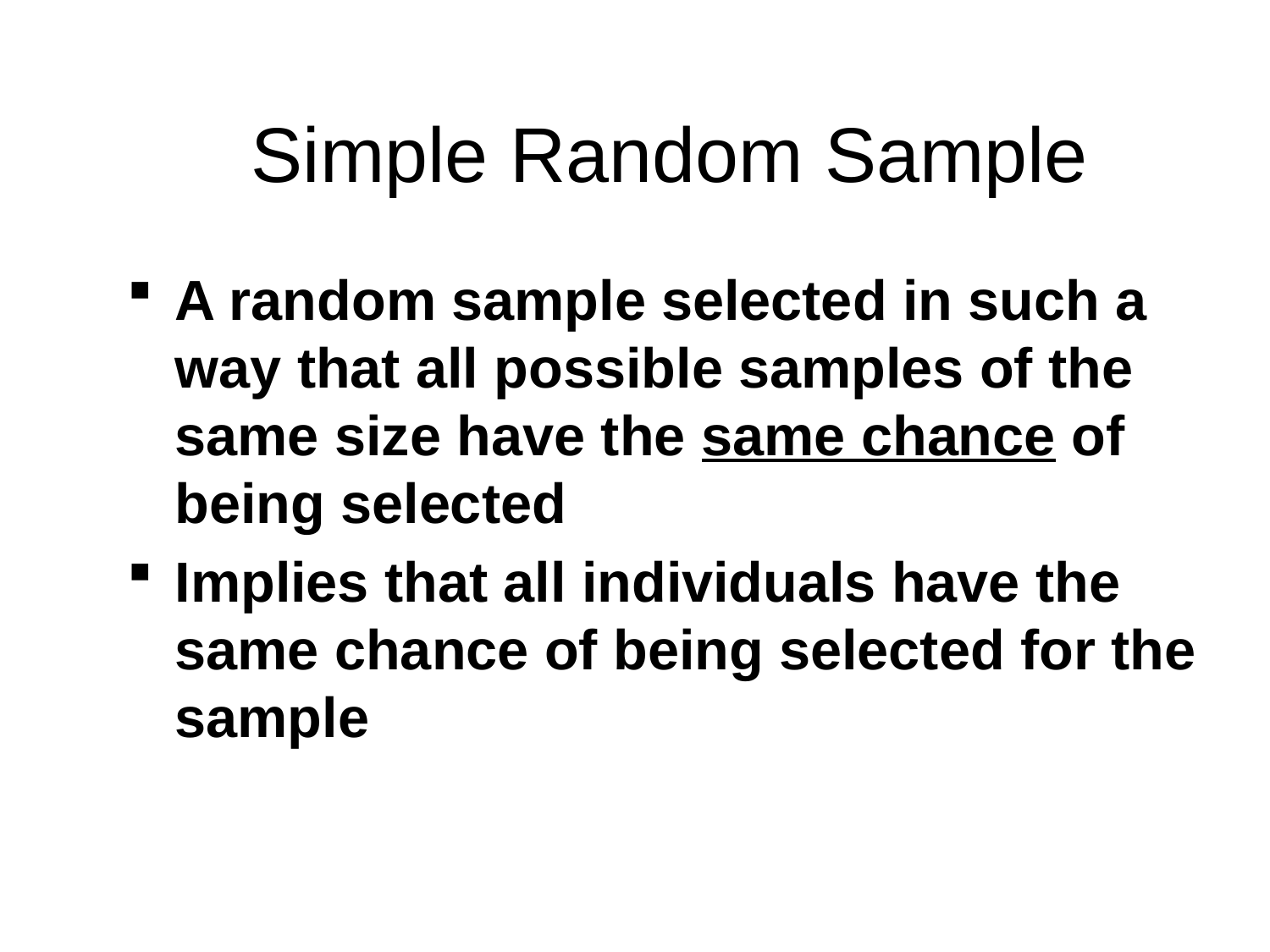

# Simple Random Sample
A random sample selected in such a way that all possible samples of the same size have the same chance of being selected
Implies that all individuals have the same chance of being selected for the sample